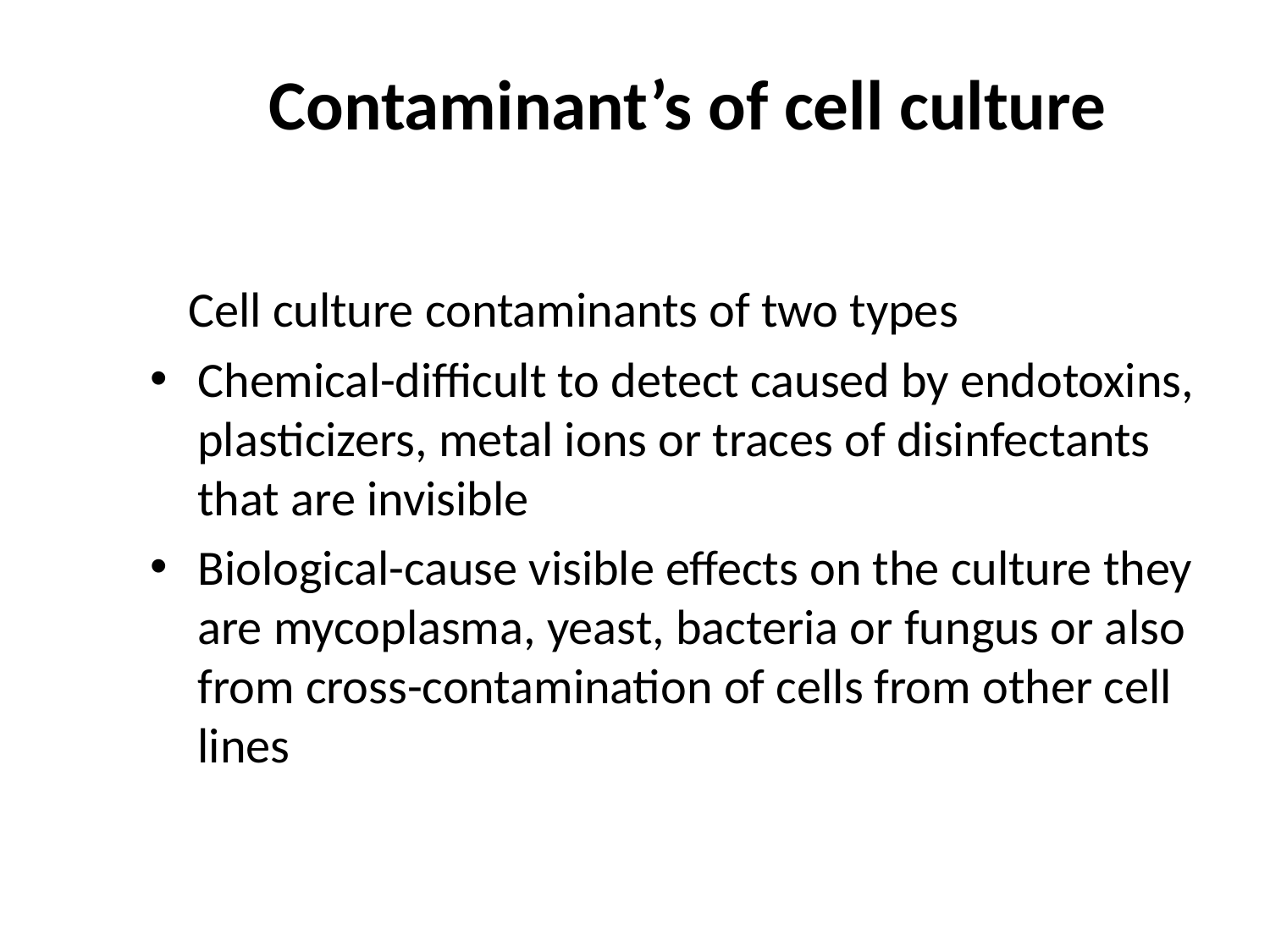

Contaminant’s of cell culture
   Cell culture contaminants of two types
Chemical-difficult to detect caused by endotoxins, plasticizers, metal ions or traces of disinfectants that are invisible
Biological-cause visible effects on the culture they are mycoplasma, yeast, bacteria or fungus or also from cross-contamination of cells from other cell lines